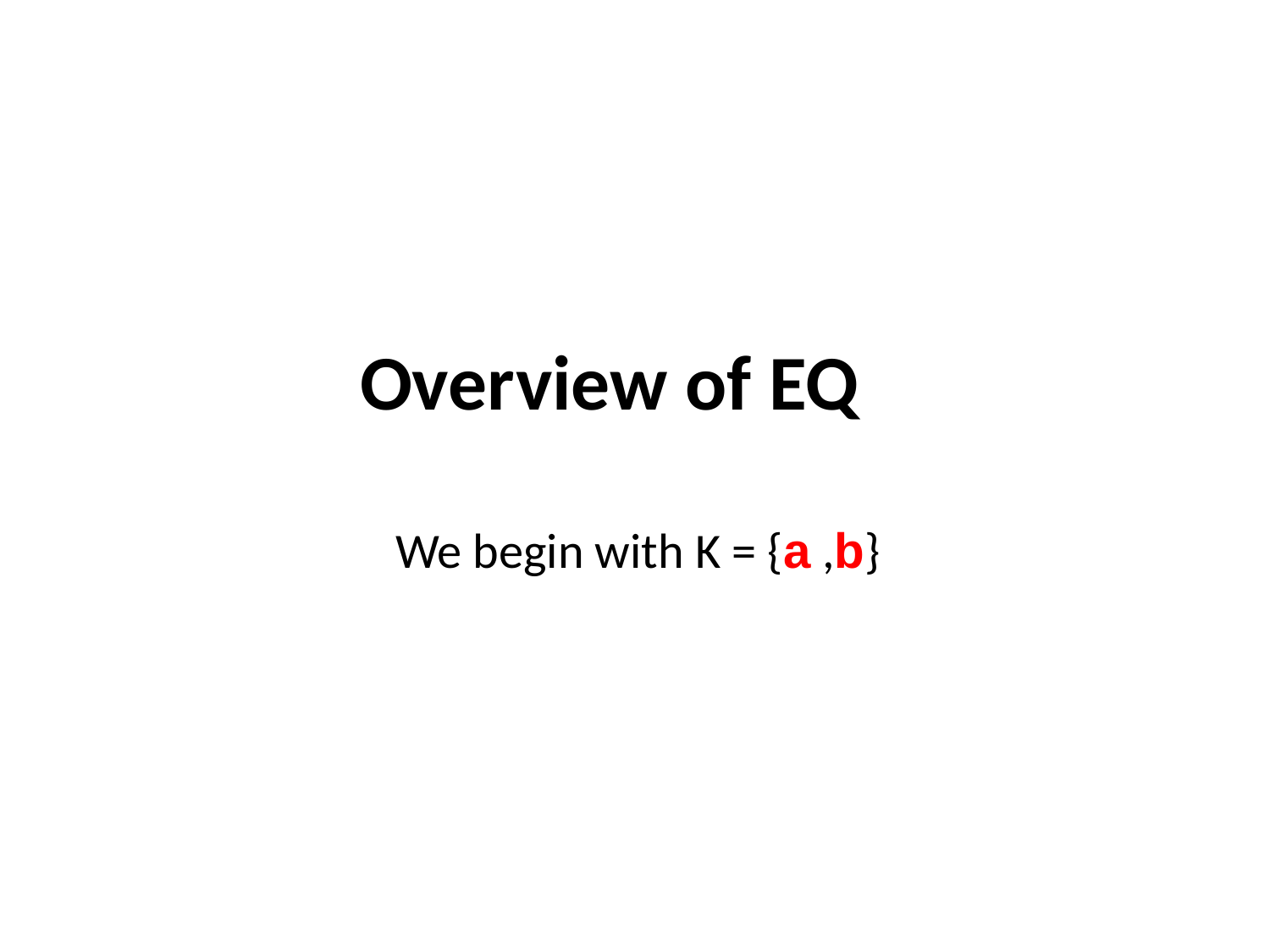

#
Overview of EQ
 We begin with K = {a ,b}